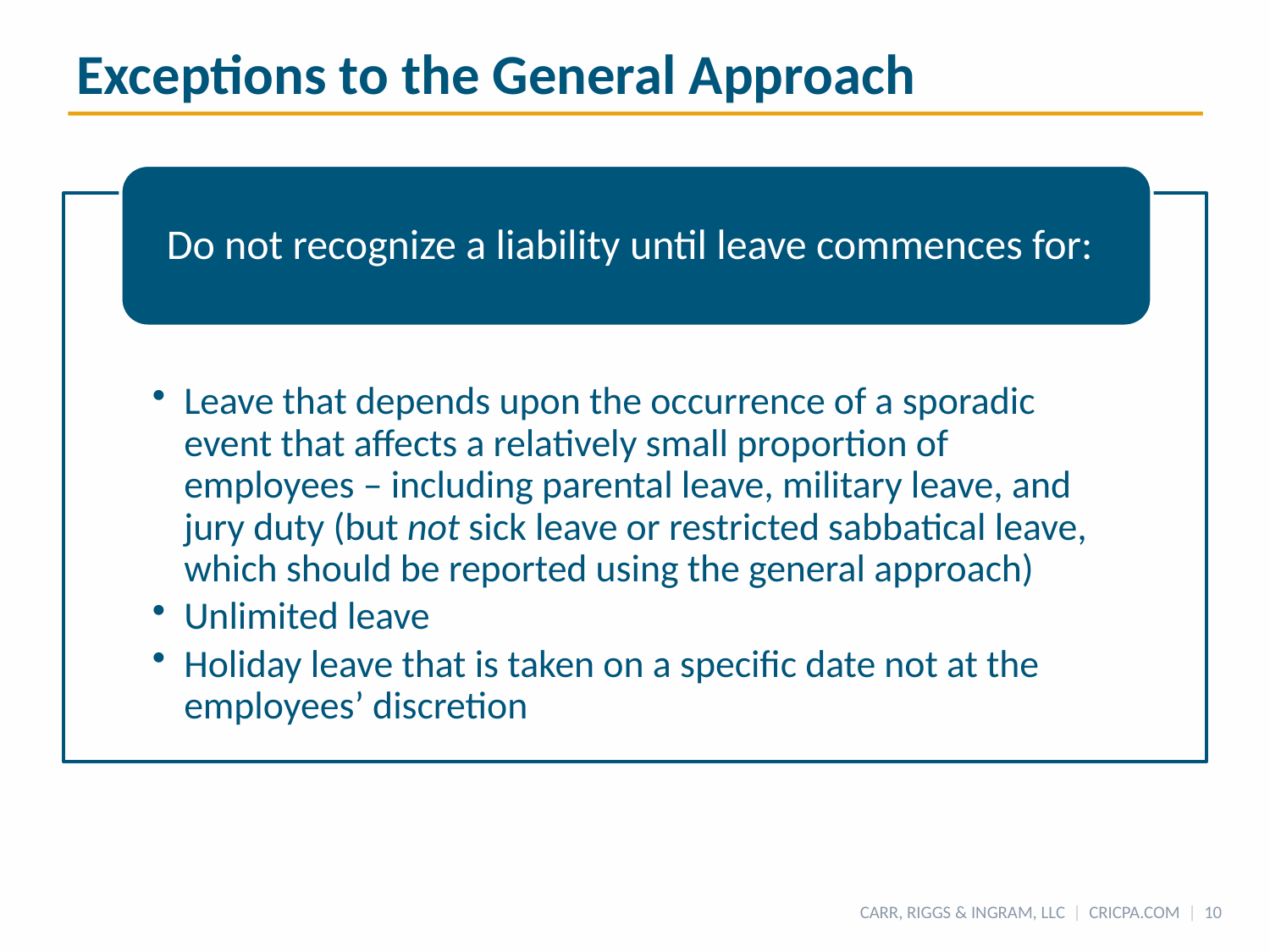

# Exceptions to the General Approach
Leave that depends upon the occurrence of a sporadic event that affects a relatively small proportion of employees – including parental leave, military leave, and jury duty (but not sick leave or restricted sabbatical leave, which should be reported using the general approach)
Unlimited leave
Holiday leave that is taken on a specific date not at the employees’ discretion
Do not recognize a liability until leave commences for: